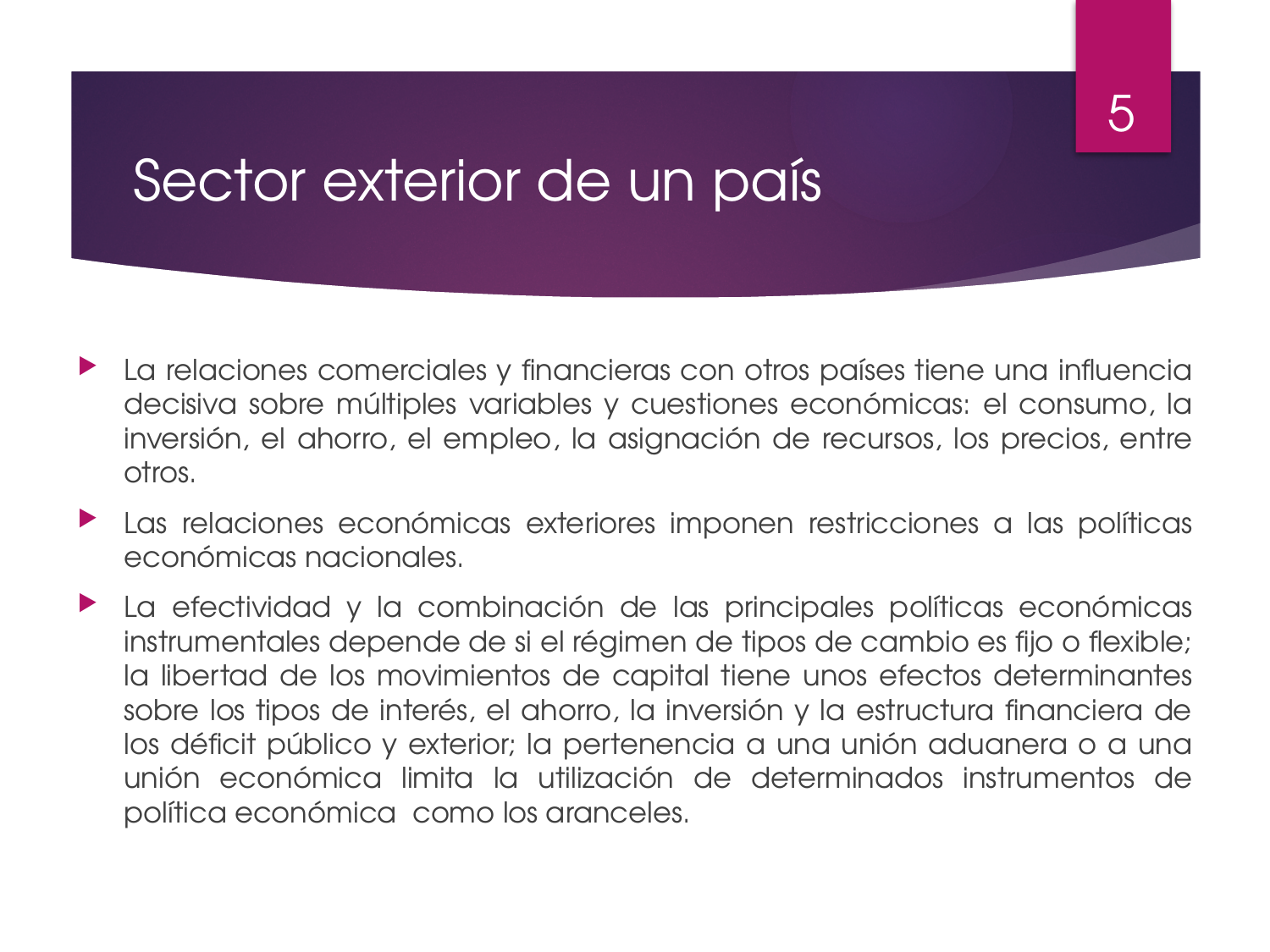

5
# Sector exterior de un país
La relaciones comerciales y financieras con otros países tiene una influencia decisiva sobre múltiples variables y cuestiones económicas: el consumo, la inversión, el ahorro, el empleo, la asignación de recursos, los precios, entre otros.
Las relaciones económicas exteriores imponen restricciones a las políticas económicas nacionales.
La efectividad y la combinación de las principales políticas económicas instrumentales depende de si el régimen de tipos de cambio es fijo o flexible; la libertad de los movimientos de capital tiene unos efectos determinantes sobre los tipos de interés, el ahorro, la inversión y la estructura financiera de los déficit público y exterior; la pertenencia a una unión aduanera o a una unión económica limita la utilización de determinados instrumentos de política económica  como los aranceles.